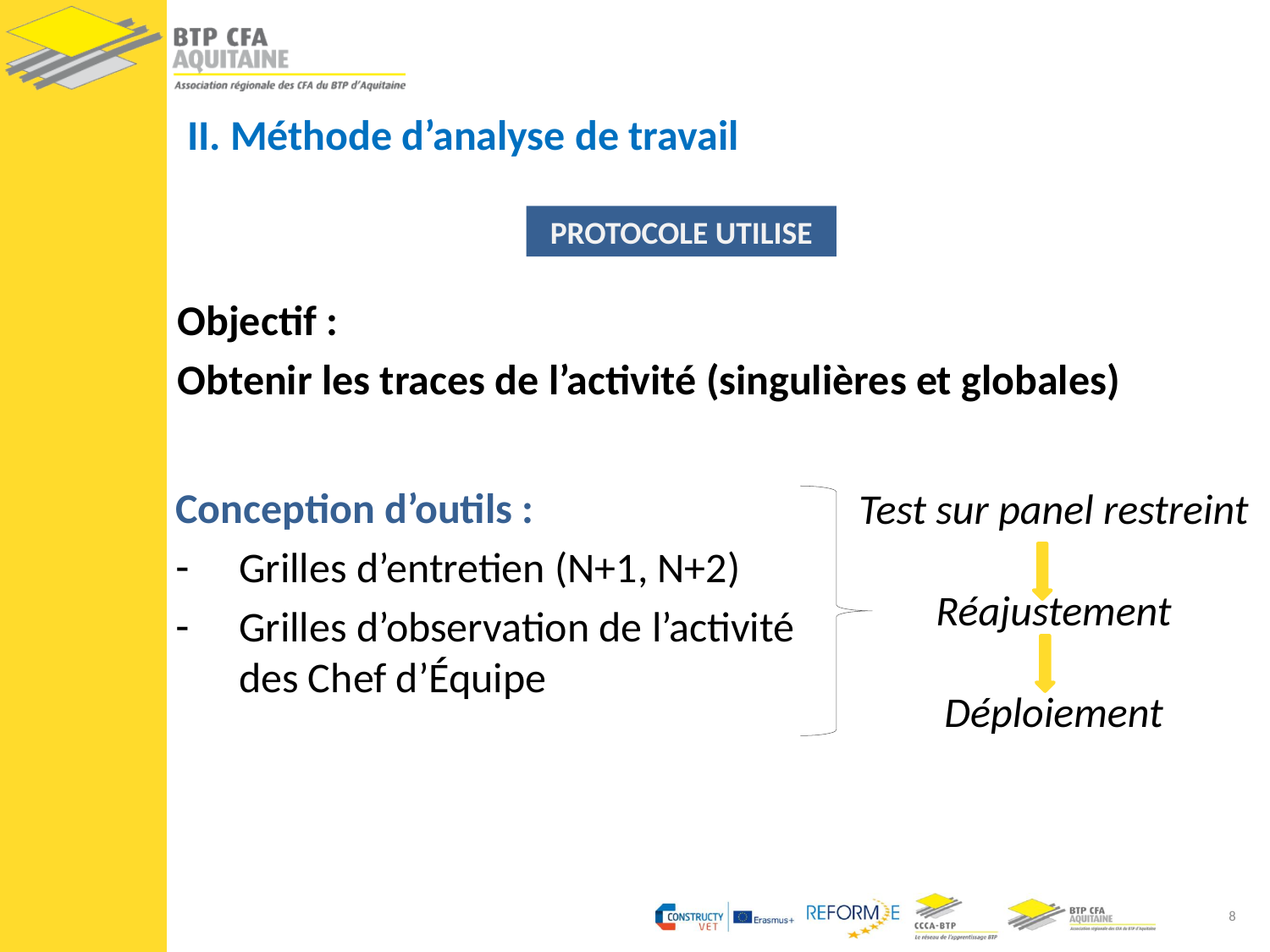

II. Méthode d’analyse de travail
PROTOCOLE UTILISE
Objectif :
Obtenir les traces de l’activité (singulières et globales)
Conception d’outils :
Grilles d’entretien (N+1, N+2)
Grilles d’observation de l’activité des Chef d’Équipe

Test sur panel restreint

Réajustement

Déploiement